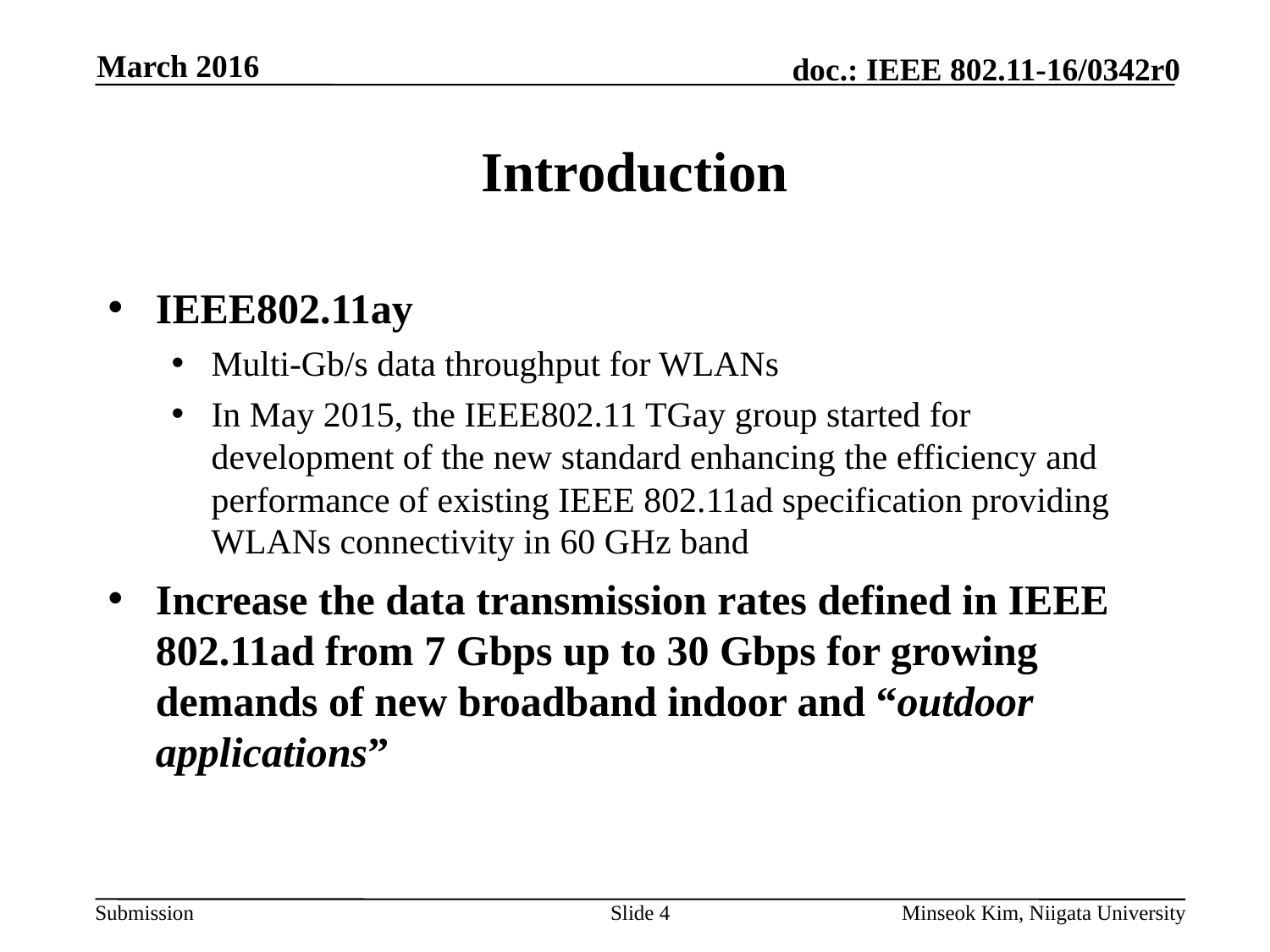

March 2016
# Introduction
IEEE802.11ay
Multi-Gb/s data throughput for WLANs
In May 2015, the IEEE802.11 TGay group started for development of the new standard enhancing the efficiency and performance of existing IEEE 802.11ad specification providing WLANs connectivity in 60 GHz band
Increase the data transmission rates defined in IEEE 802.11ad from 7 Gbps up to 30 Gbps for growing demands of new broadband indoor and “outdoor applications”
Slide 4
Minseok Kim, Niigata University